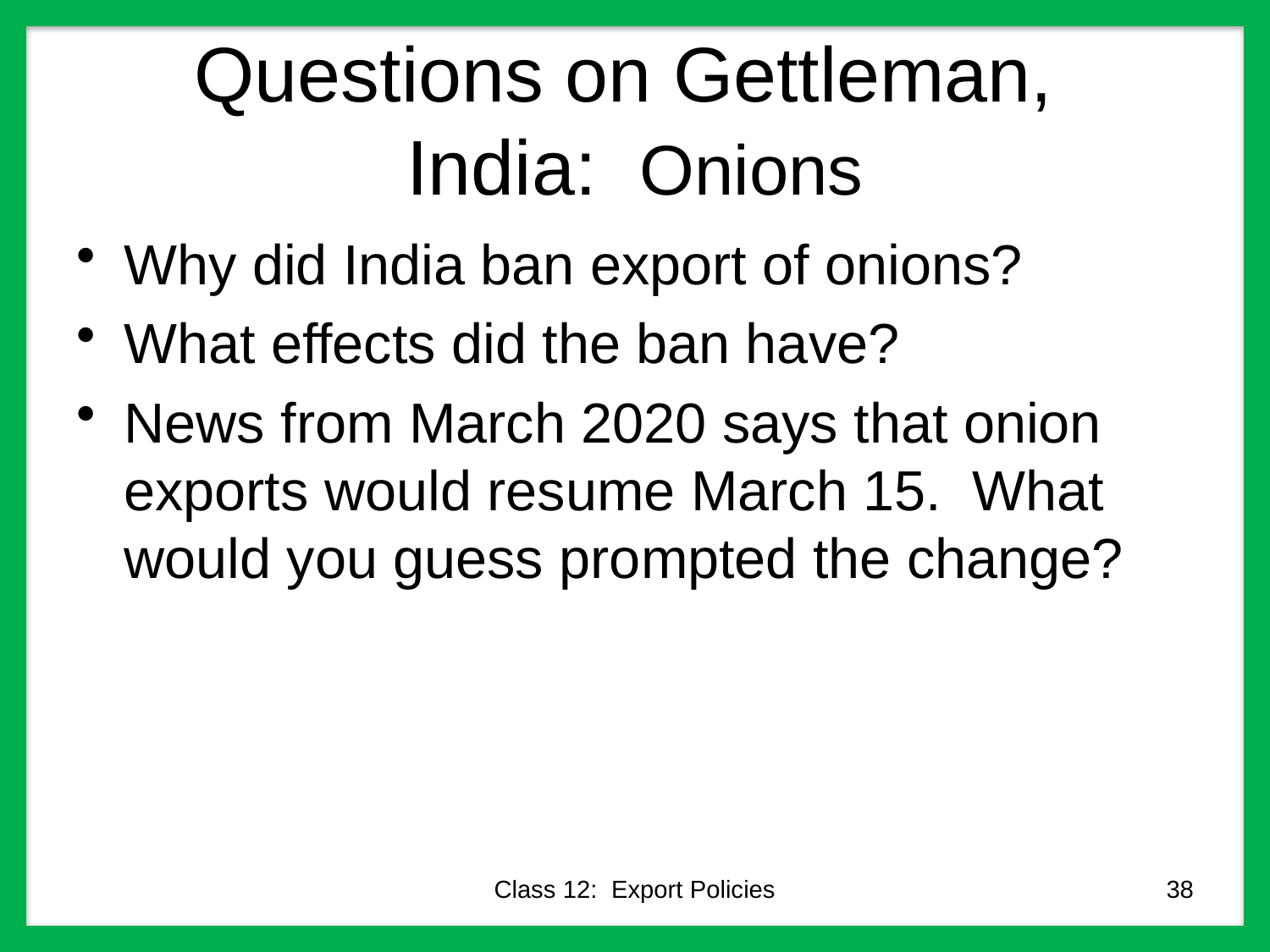

# Questions on Gettleman, India:  Onions
Why did India ban export of onions?
What effects did the ban have?
News from March 2020 says that onion exports would resume March 15.  What would you guess prompted the change?
Class 12:  Export Policies
38